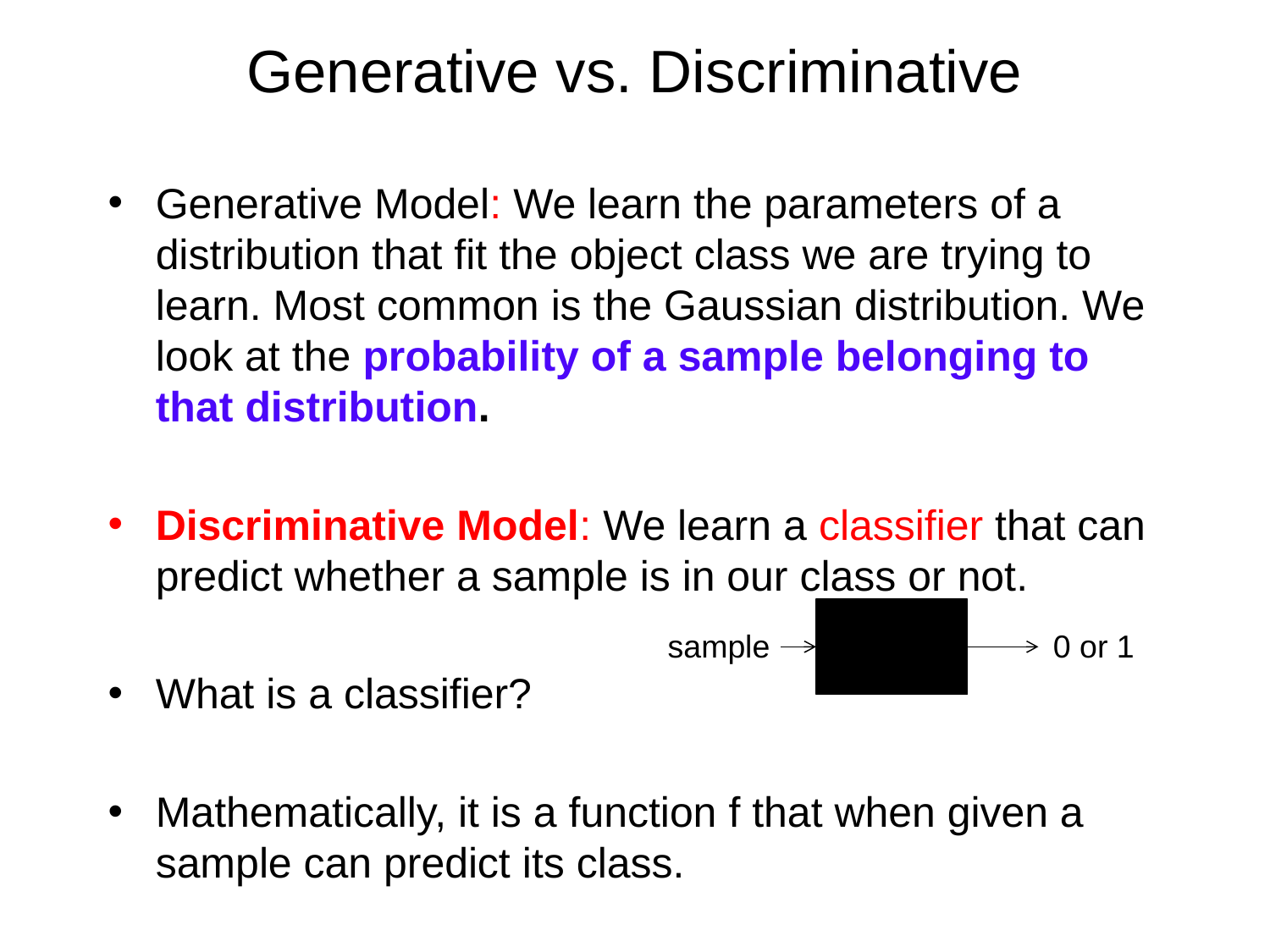

# Generative vs. Discriminative
Generative Model: We learn the parameters of a distribution that fit the object class we are trying to learn. Most common is the Gaussian distribution. We look at the probability of a sample belonging to that distribution.

Discriminative Model: We learn a classifier that can predict whether a sample is in our class or not.

What is a classifier?

Mathematically, it is a function f that when given a sample can predict its class.

sample                                0 or 1